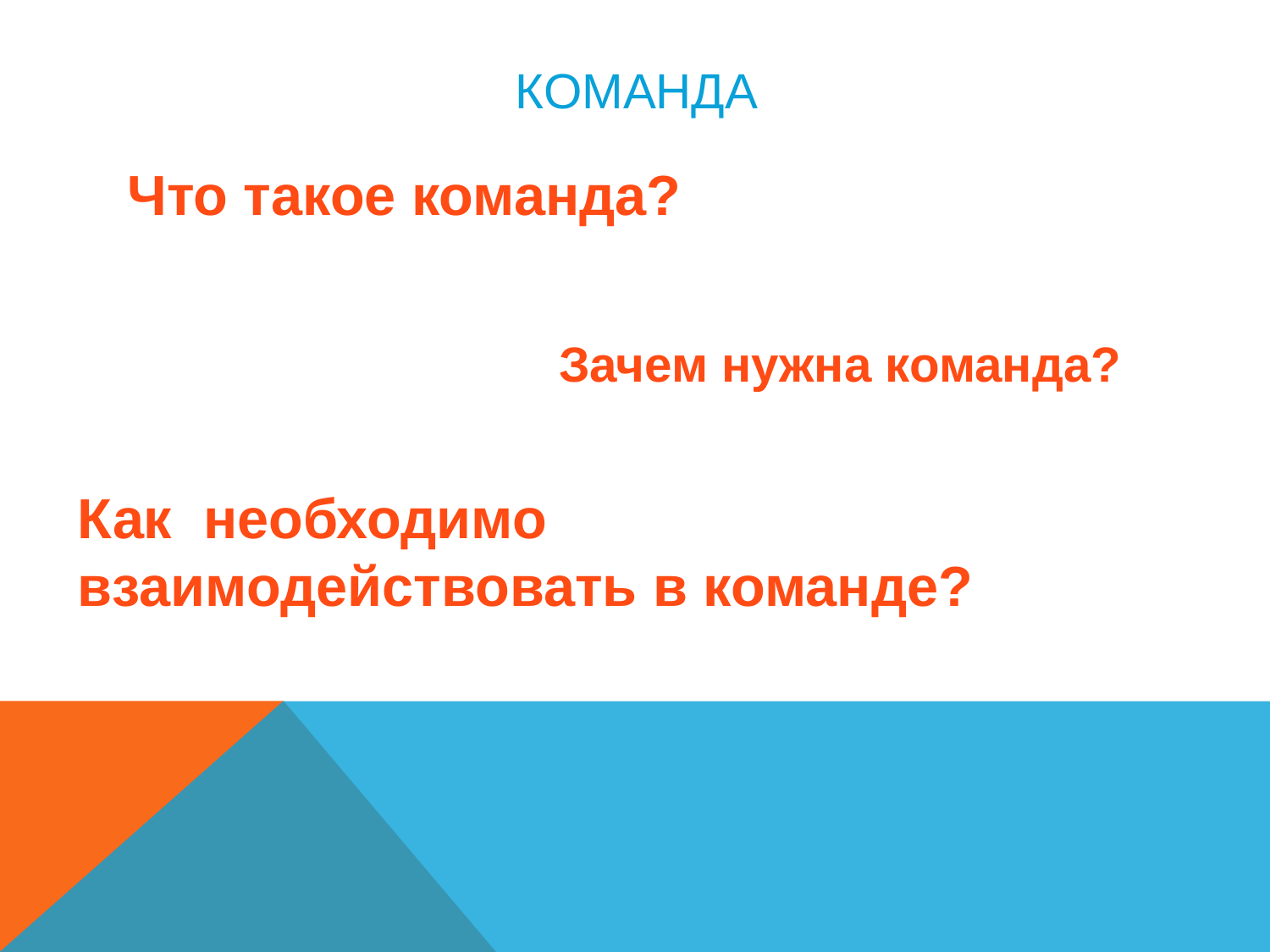

# КОМАНДА
Что такое команда?

Зачем нужна команда?

Как  необходимо взаимодействовать в команде?